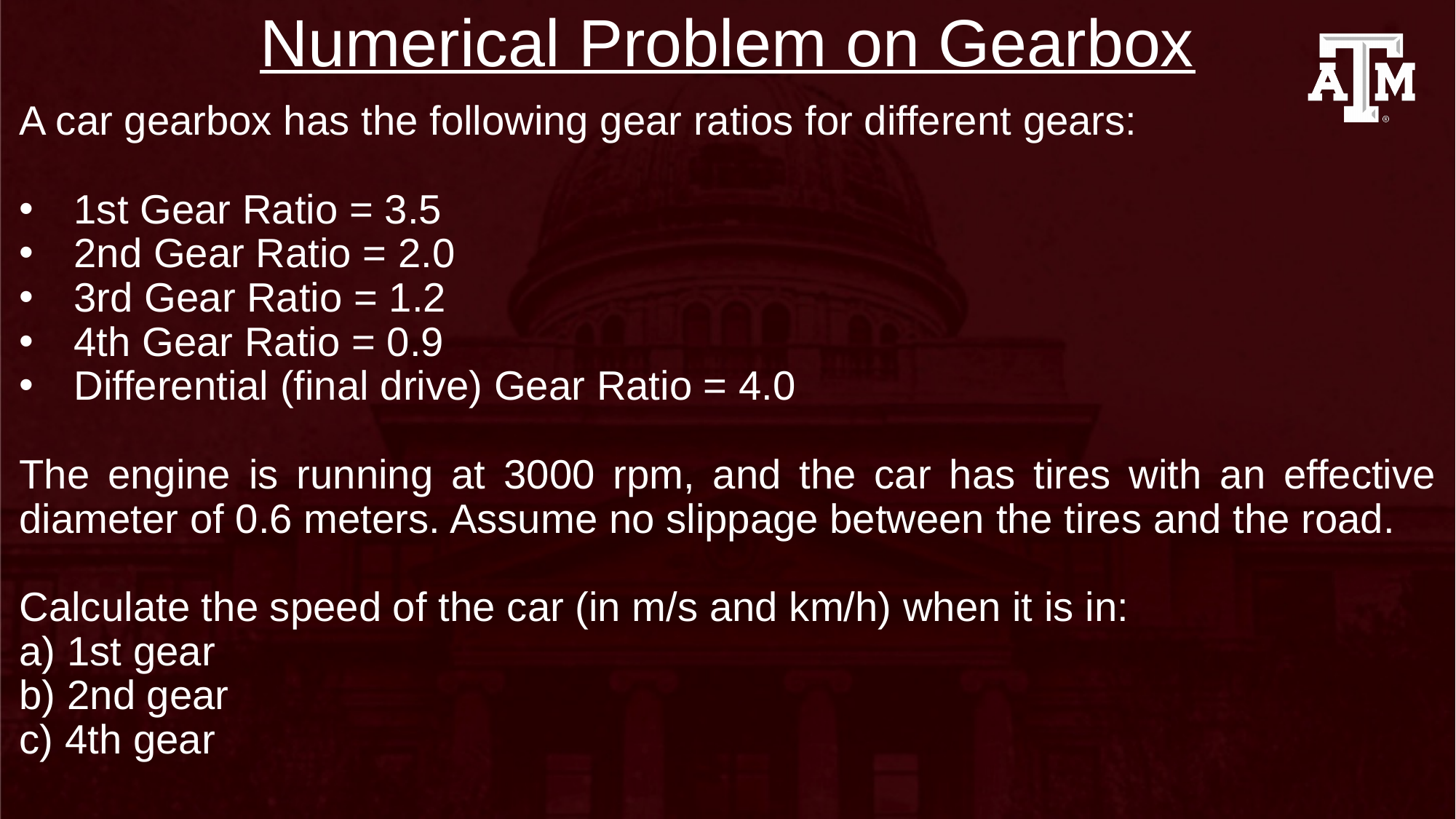

# Numerical Problem on Gearbox
A car gearbox has the following gear ratios for different gears:

1st Gear Ratio = 3.5
2nd Gear Ratio = 2.0
3rd Gear Ratio = 1.2
4th Gear Ratio = 0.9
Differential (final drive) Gear Ratio = 4.0

The engine is running at 3000 rpm, and the car has tires with an effective diameter of 0.6 meters. Assume no slippage between the tires and the road.

Calculate the speed of the car (in m/s and km/h) when it is in:
a) 1st gear
b) 2nd gear
c) 4th gear